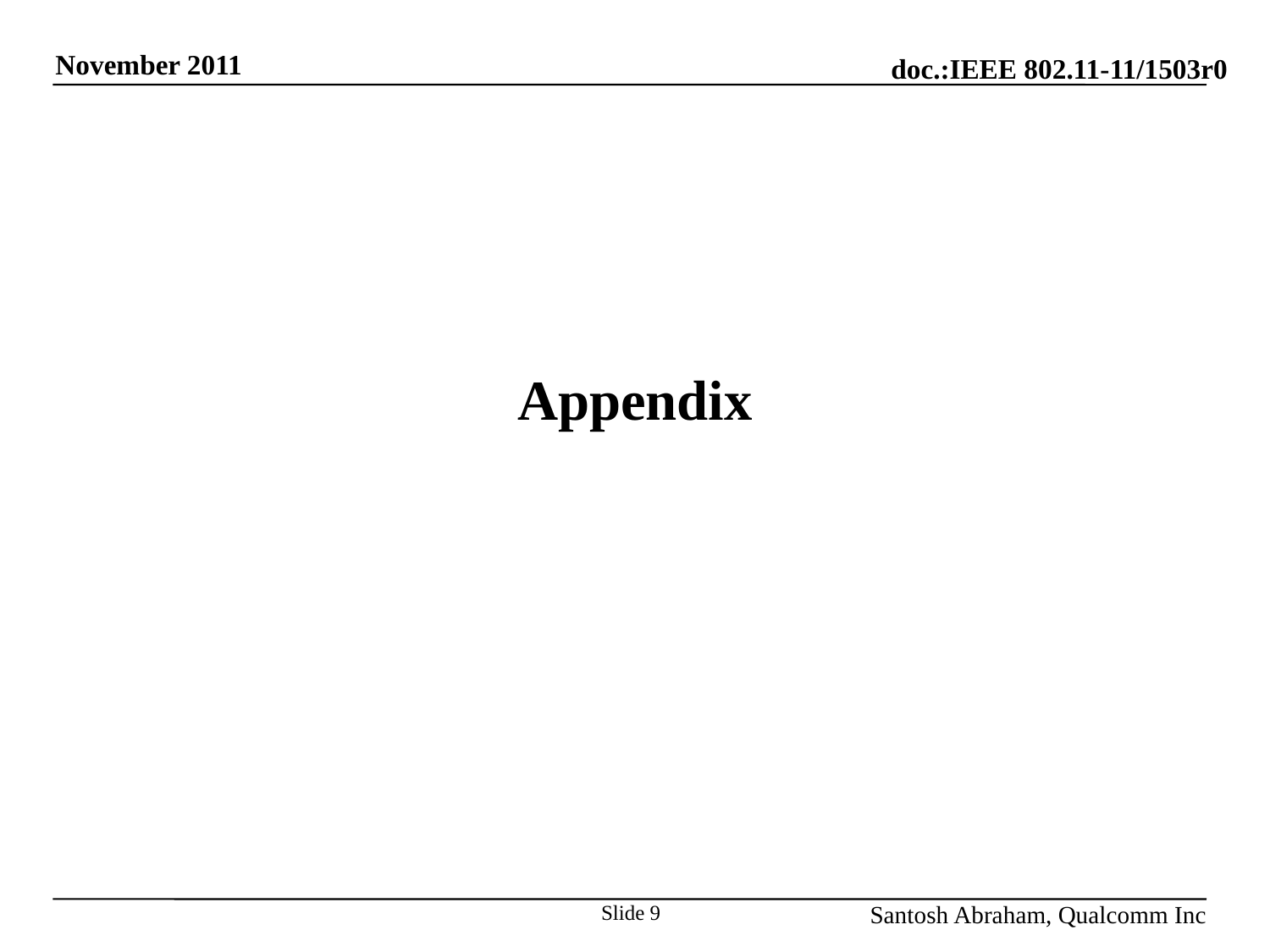

# Appendix

Slide 9
Santosh Abraham, Qualcomm Inc